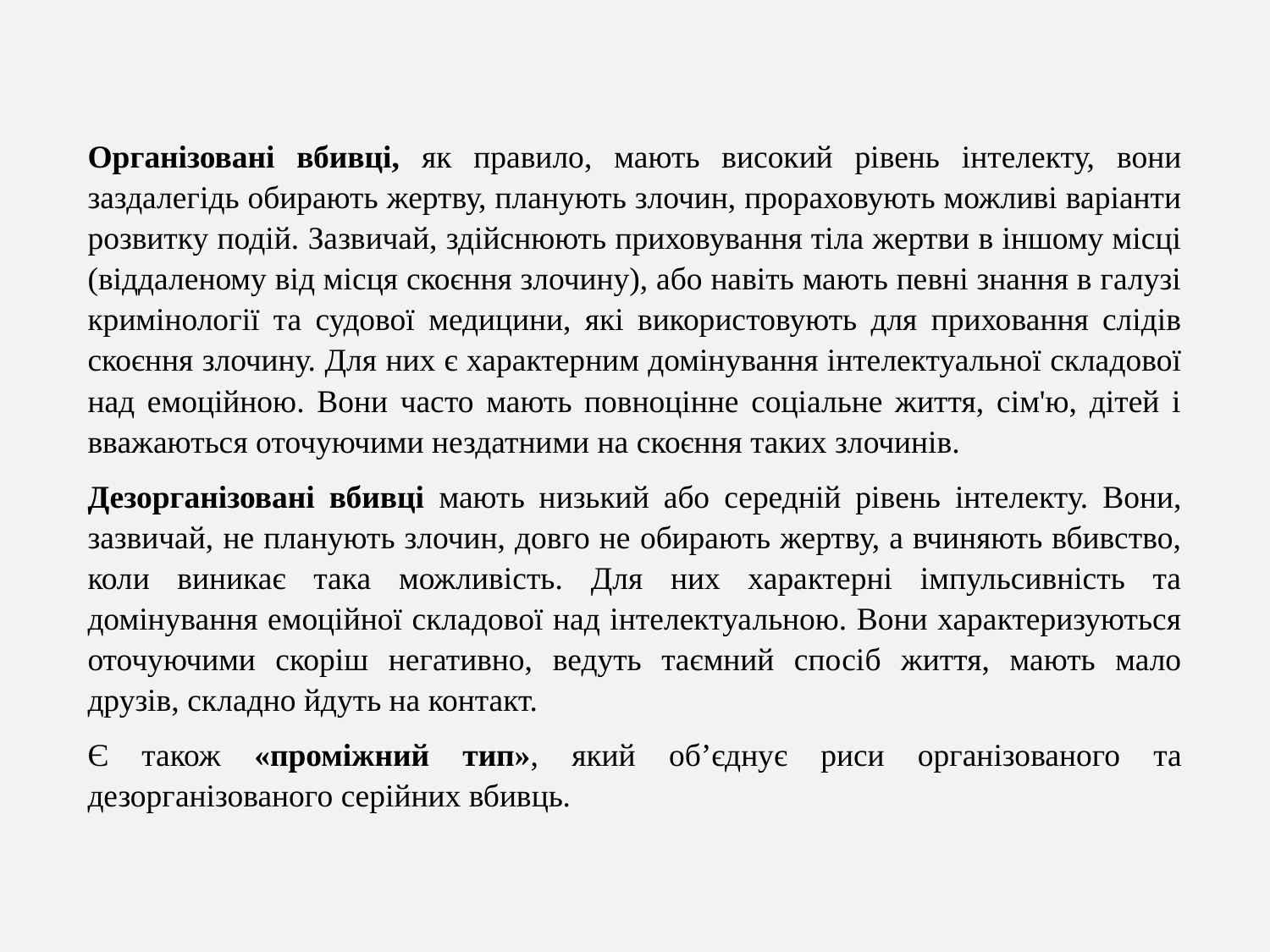

Організовані вбивці, як правило, мають високий рівень інтелекту, вони заздалегідь обирають жертву, планують злочин, прораховують можливі варіанти розвитку подій. Зазвичай, здійснюють приховування тіла жертви в іншому місці (віддаленому від місця скоєння злочину), або навіть мають певні знання в галузі кримінології та судової медицини, які використовують для приховання слідів скоєння злочину. Для них є характерним домінування інтелектуальної складової над емоційною. Вони часто мають повноцінне соціальне життя, сім'ю, дітей і вважаються оточуючими нездатними на скоєння таких злочинів.
Дезорганізовані вбивці мають низький або середній рівень інтелекту. Вони, зазвичай, не планують злочин, довго не обирають жертву, а вчиняють вбивство, коли виникає така можливість. Для них характерні імпульсивність та домінування емоційної складової над інтелектуальною. Вони характеризуються оточуючими скоріш негативно, ведуть таємний спосіб життя, мають мало друзів, складно йдуть на контакт.
Є також «проміжний тип», який об’єднує риси організованого та дезорганізованого серійних вбивць.